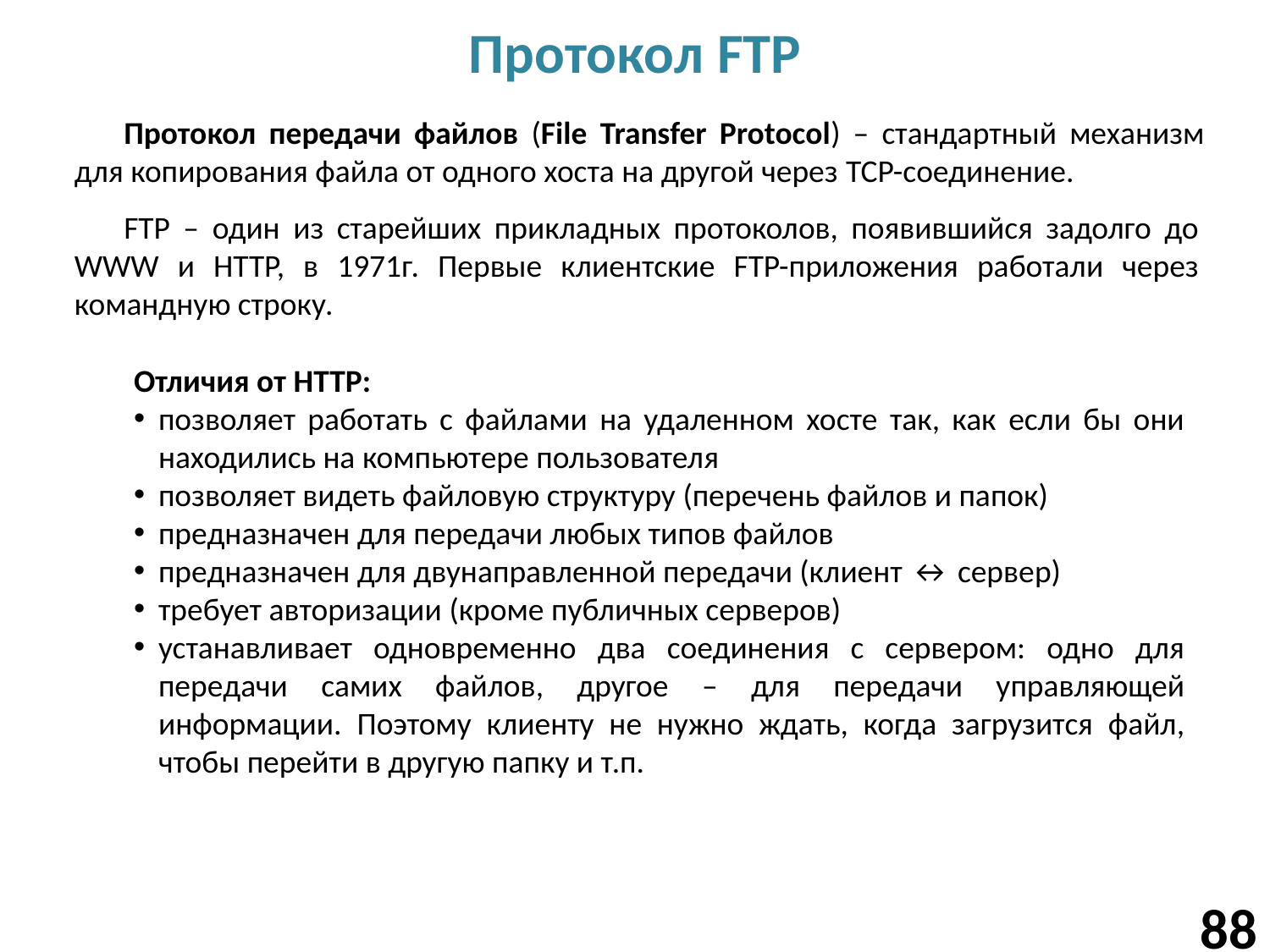

# Протокол FTP
Протокол передачи файлов (File Transfer Protocol) – стандартный механизм для копирования файла от одного хоста на другой через TCP-соединение.
FTP – один из старейших прикладных протоколов, появившийся задолго до WWW и HTTP, в 1971г. Первые клиентские FTP-приложения работали через командную строку.
Отличия от HTTP:
позволяет работать с файлами на удаленном хосте так, как если бы они находились на компьютере пользователя
позволяет видеть файловую структуру (перечень файлов и папок)
предназначен для передачи любых типов файлов
предназначен для двунаправленной передачи (клиент ↔ сервер)
требует авторизации (кроме публичных серверов)
устанавливает одновременно два соединения с сервером: одно для передачи самих файлов, другое – для передачи управляющей информации. Поэтому клиенту не нужно ждать, когда загрузится файл, чтобы перейти в другую папку и т.п.
88